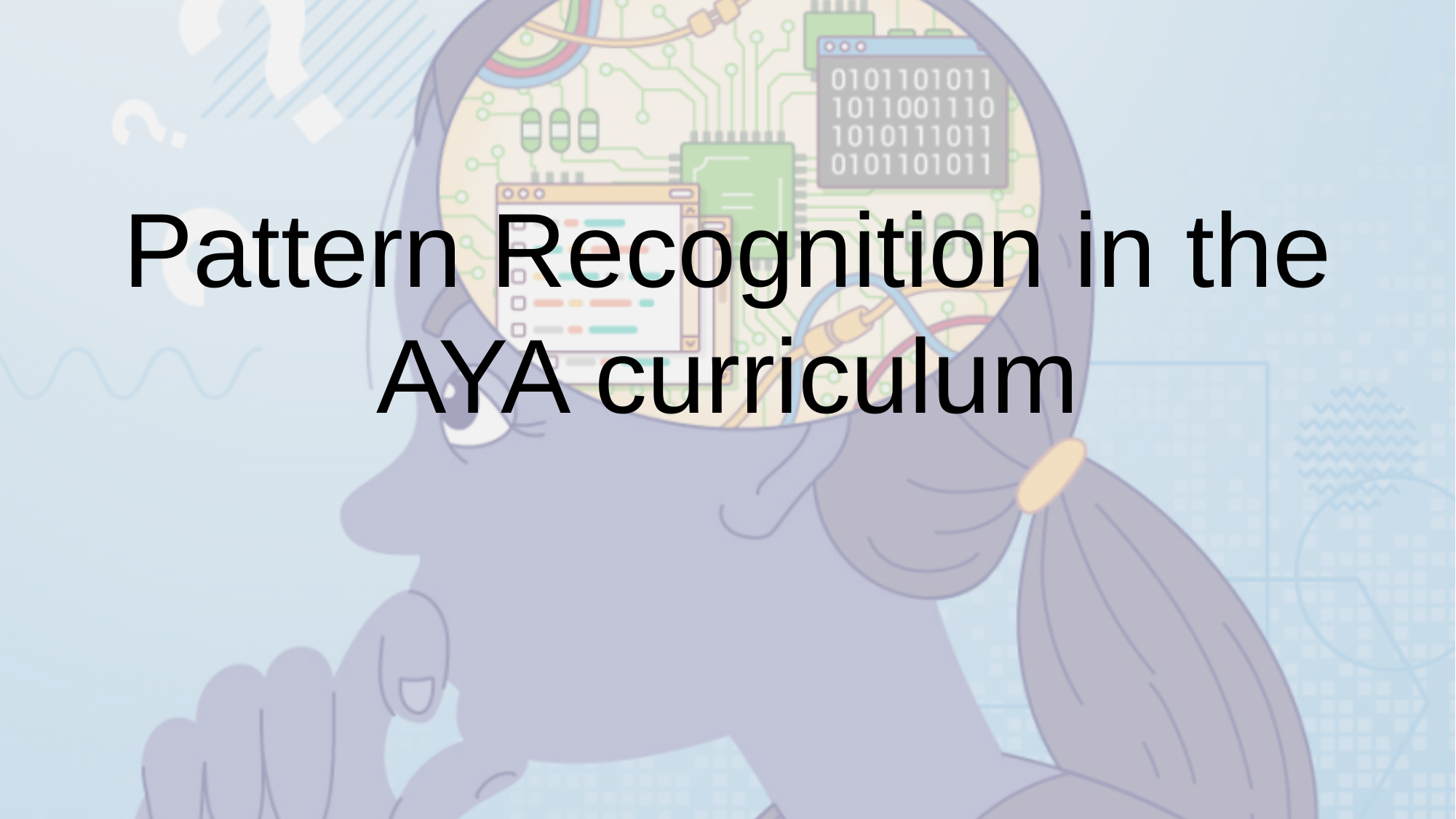

# Pattern Recognition in the AYA curriculum